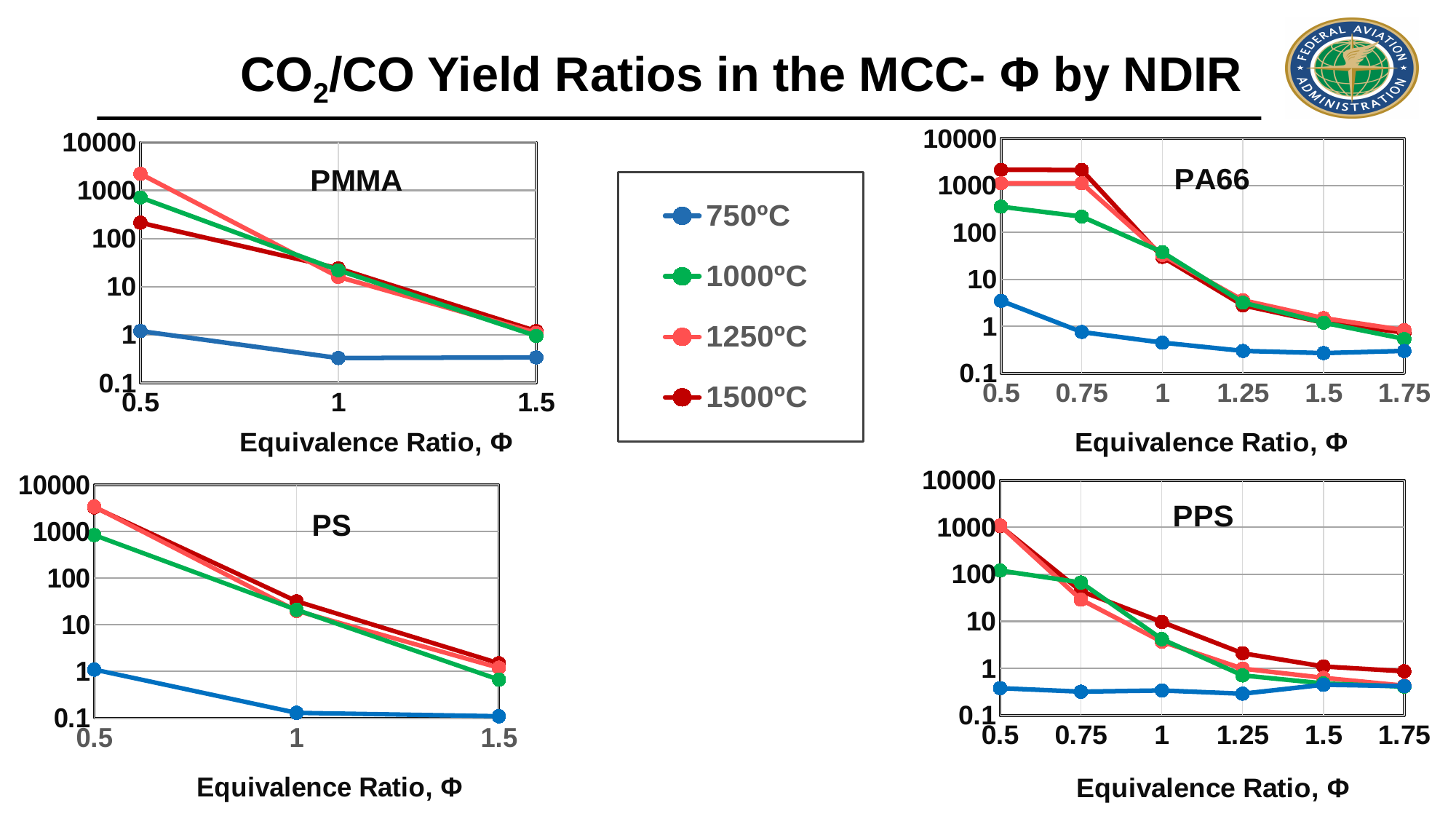

CO2/CO Yield Ratios in the MCC- Φ by NDIR

### Chart: PA66

| Category | MCC 750ºC | MCC 1000ºC | MCC 1250ºC | MCC 1500ºC |
|---|---|---|---|---|

### Chart: PMMA

| Category | 750ºC  | 1000ºC  | 1250ºC | 1500ºC |
|---|---|---|---|---|

### Chart: PPS

| Category | MCC 750ºC | MCC 1000ºC | MCC 1250ºC | MCC 1500ºC |
|---|---|---|---|---|

### Chart: PS

| Category | MCC 750ºC  | MCC 1000ºC  | MCC 1250ºC | MCC 1500ºC |
|---|---|---|---|---|